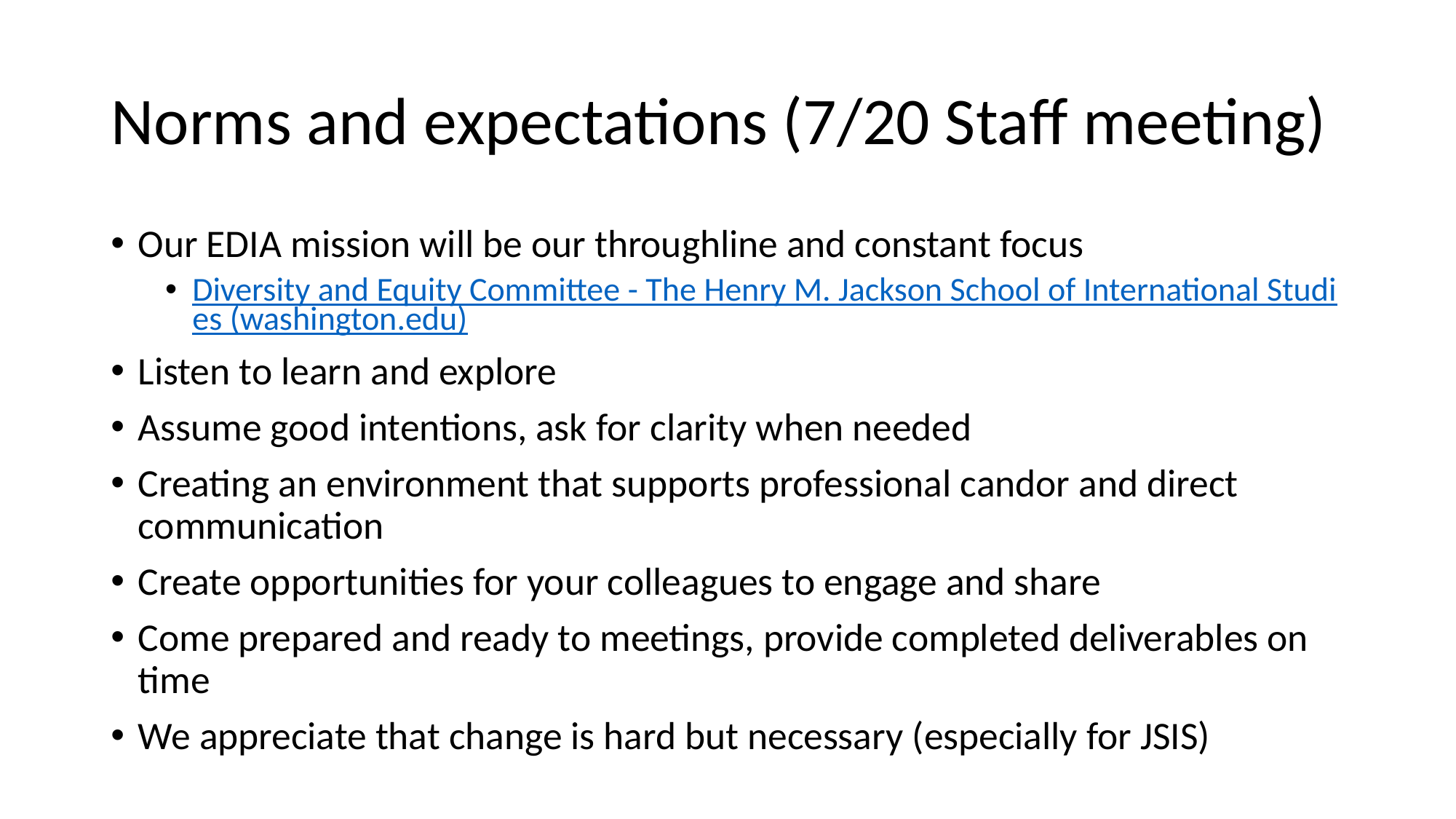

# Norms and expectations (7/20 Staff meeting)
Our EDIA mission will be our throughline and constant focus
Diversity and Equity Committee - The Henry M. Jackson School of International Studies (washington.edu)
Listen to learn and explore
Assume good intentions, ask for clarity when needed
Creating an environment that supports professional candor and direct communication
Create opportunities for your colleagues to engage and share
Come prepared and ready to meetings, provide completed deliverables on time
We appreciate that change is hard but necessary (especially for JSIS)